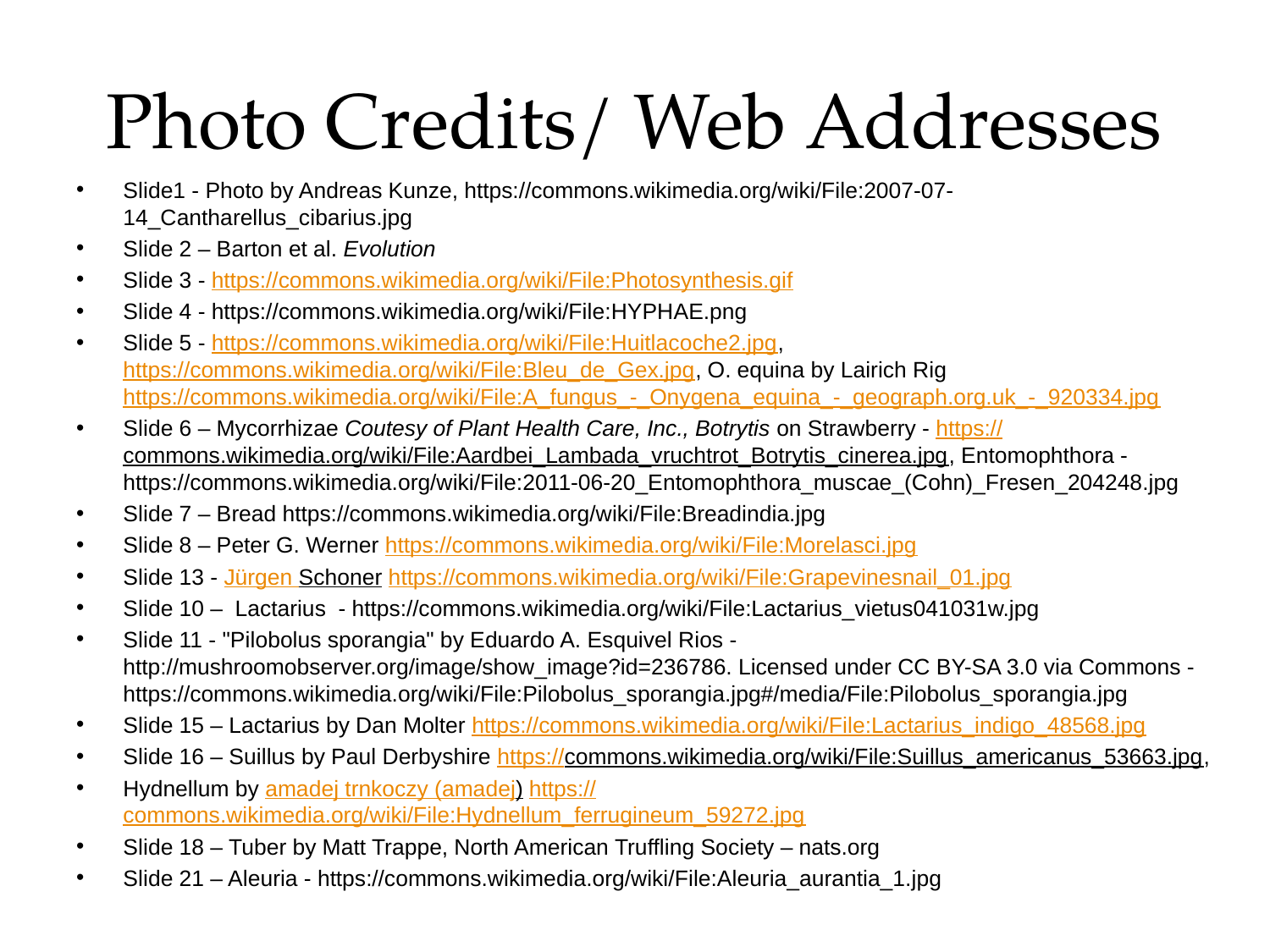

# Photo Credits/ Web Addresses
Slide1 - Photo by Andreas Kunze, https://commons.wikimedia.org/wiki/File:2007-07-14_Cantharellus_cibarius.jpg
Slide 2 – Barton et al. Evolution
Slide 3 - https://commons.wikimedia.org/wiki/File:Photosynthesis.gif
Slide 4 - https://commons.wikimedia.org/wiki/File:HYPHAE.png
Slide 5 - https://commons.wikimedia.org/wiki/File:Huitlacoche2.jpg, https://commons.wikimedia.org/wiki/File:Bleu_de_Gex.jpg, O. equina by Lairich Rig https://commons.wikimedia.org/wiki/File:A_fungus_-_Onygena_equina_-_geograph.org.uk_-_920334.jpg
Slide 6 – Mycorrhizae Coutesy of Plant Health Care, Inc., Botrytis on Strawberry - https://commons.wikimedia.org/wiki/File:Aardbei_Lambada_vruchtrot_Botrytis_cinerea.jpg, Entomophthora - https://commons.wikimedia.org/wiki/File:2011-06-20_Entomophthora_muscae_(Cohn)_Fresen_204248.jpg
Slide 7 – Bread https://commons.wikimedia.org/wiki/File:Breadindia.jpg
Slide 8 – Peter G. Werner https://commons.wikimedia.org/wiki/File:Morelasci.jpg
Slide 13 - Jürgen Schoner https://commons.wikimedia.org/wiki/File:Grapevinesnail_01.jpg
Slide 10 –  Lactarius  - https://commons.wikimedia.org/wiki/File:Lactarius_vietus041031w.jpg
Slide 11 - "Pilobolus sporangia" by Eduardo A. Esquivel Rios - http://mushroomobserver.org/image/show_image?id=236786. Licensed under CC BY-SA 3.0 via Commons - https://commons.wikimedia.org/wiki/File:Pilobolus_sporangia.jpg#/media/File:Pilobolus_sporangia.jpg
Slide 15 – Lactarius by Dan Molter https://commons.wikimedia.org/wiki/File:Lactarius_indigo_48568.jpg
Slide 16 – Suillus by Paul Derbyshire https://commons.wikimedia.org/wiki/File:Suillus_americanus_53663.jpg,
Hydnellum by amadej trnkoczy (amadej) https://commons.wikimedia.org/wiki/File:Hydnellum_ferrugineum_59272.jpg
Slide 18 – Tuber by Matt Trappe, North American Truffling Society – nats.org
Slide 21 – Aleuria - https://commons.wikimedia.org/wiki/File:Aleuria_aurantia_1.jpg